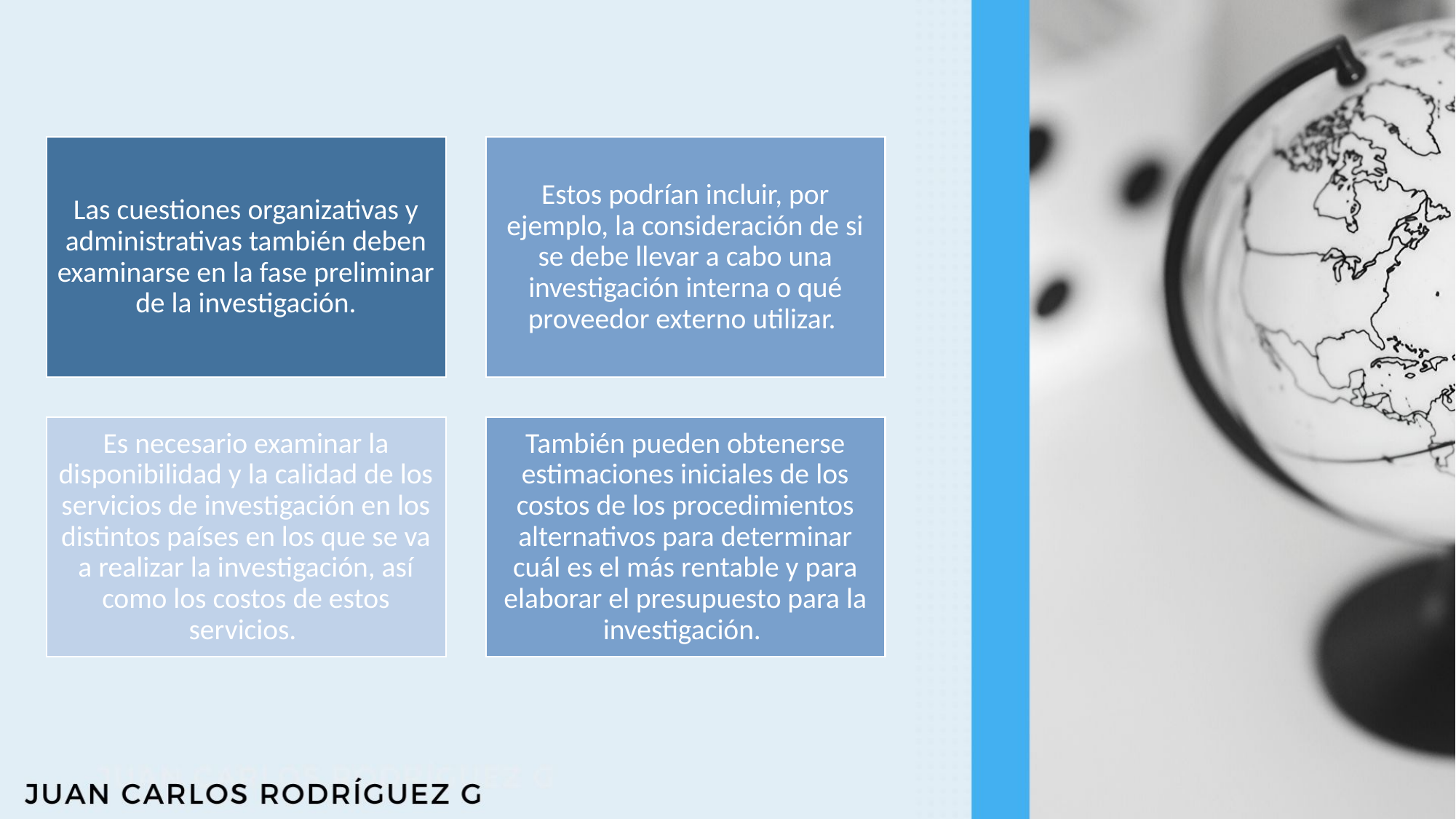

Las cuestiones organizativas y administrativas también deben examinarse en la fase preliminar de la investigación.
Estos podrían incluir, por ejemplo, la consideración de si se debe llevar a cabo una investigación interna o qué proveedor externo utilizar.
Es necesario examinar la disponibilidad y la calidad de los servicios de investigación en los distintos países en los que se va a realizar la investigación, así como los costos de estos servicios.
También pueden obtenerse estimaciones iniciales de los costos de los procedimientos alternativos para determinar cuál es el más rentable y para elaborar el presupuesto para la investigación.